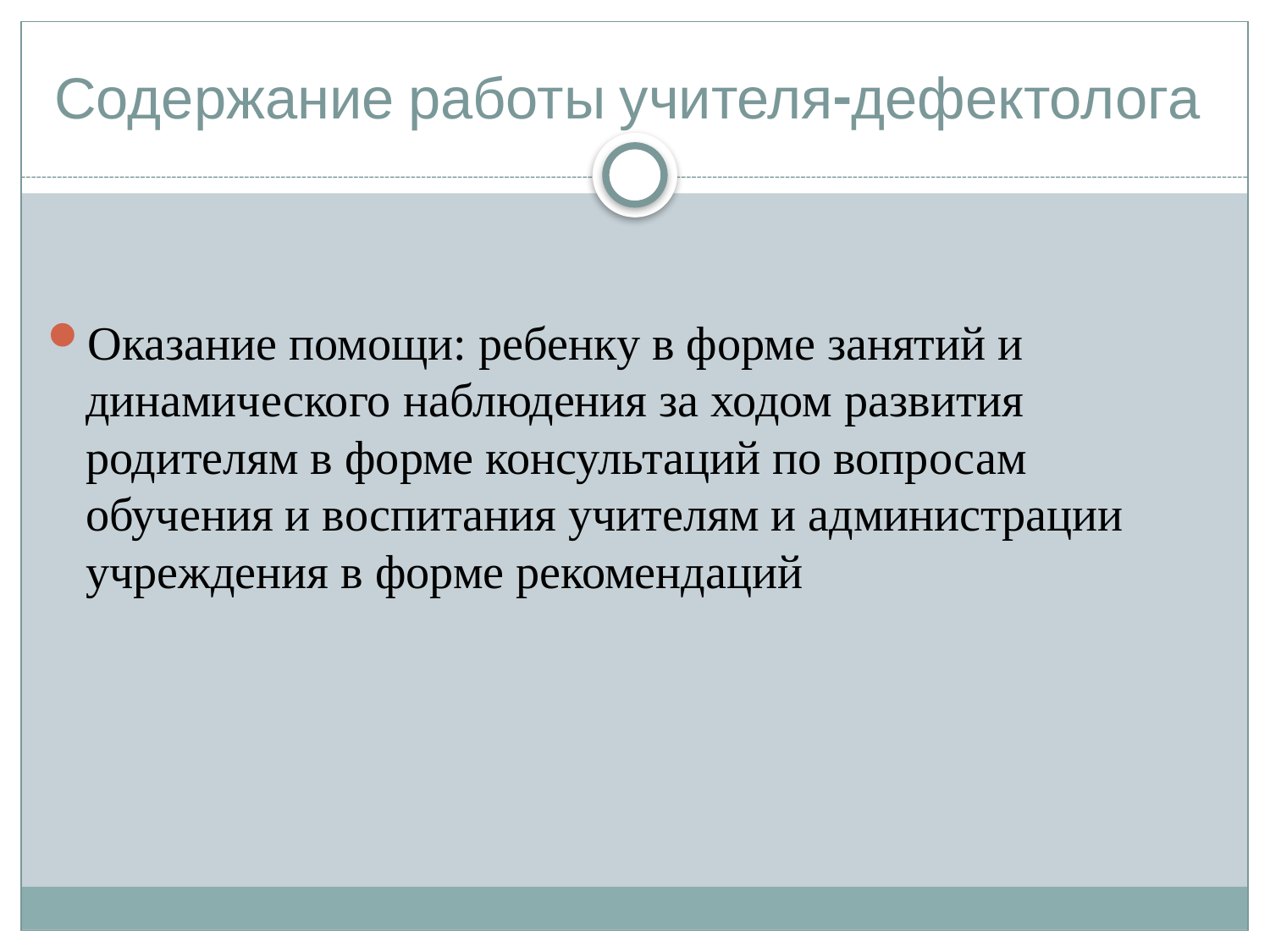

# Содержание работы учителя-дефектолога
Оказание помощи: ребенку в форме занятий и динамического наблюдения за ходом развития родителям в форме консультаций по вопросам обучения и воспитания учителям и администрации учреждения в форме рекомендаций